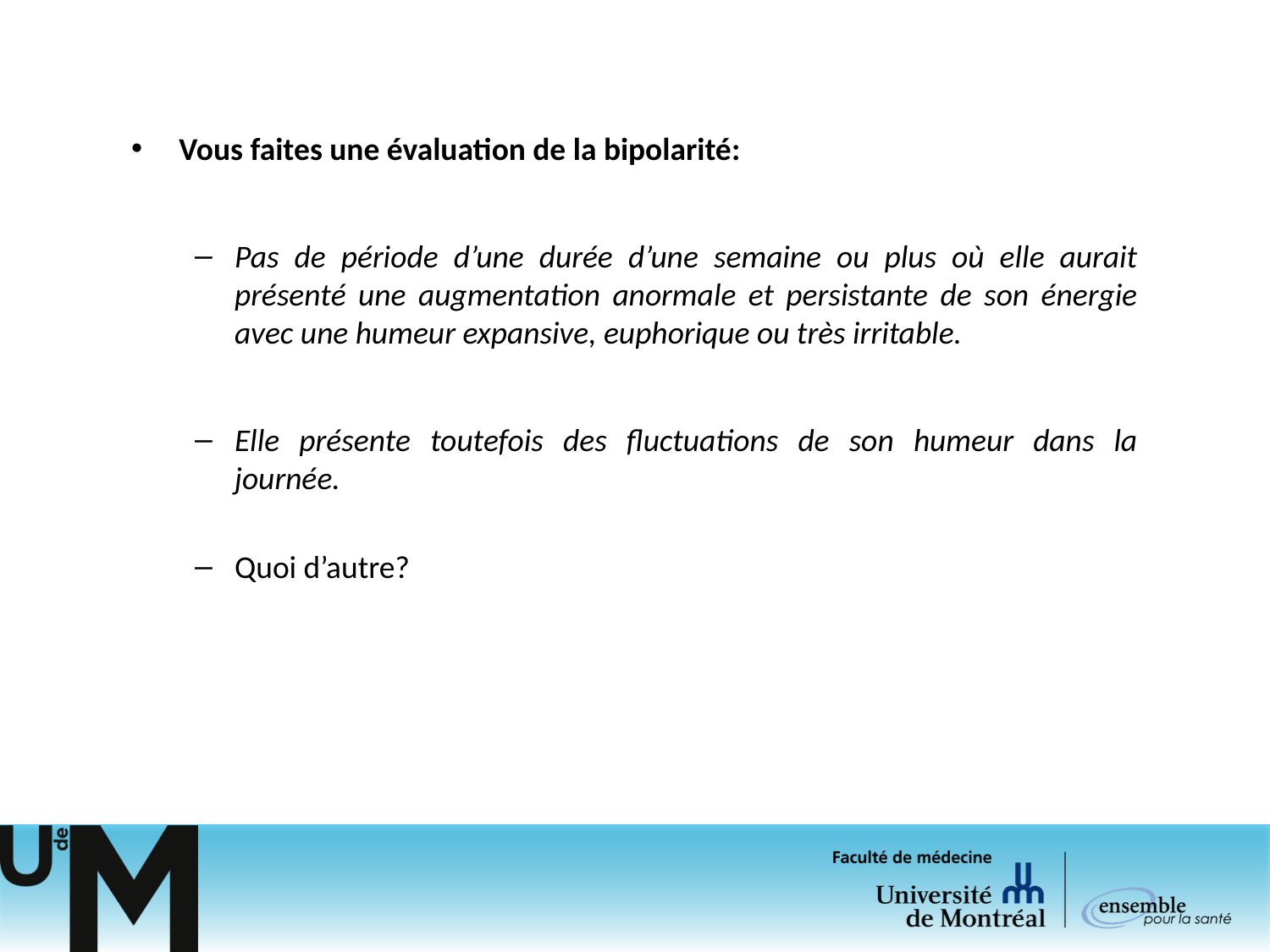

Vous faites une évaluation de la bipolarité:

Pas de période d’une durée d’une semaine ou plus où elle aurait présenté une augmentation anormale et persistante de son énergie avec une humeur expansive, euphorique ou très irritable.

Elle présente toutefois des fluctuations de son humeur dans la journée.

Quoi d’autre?